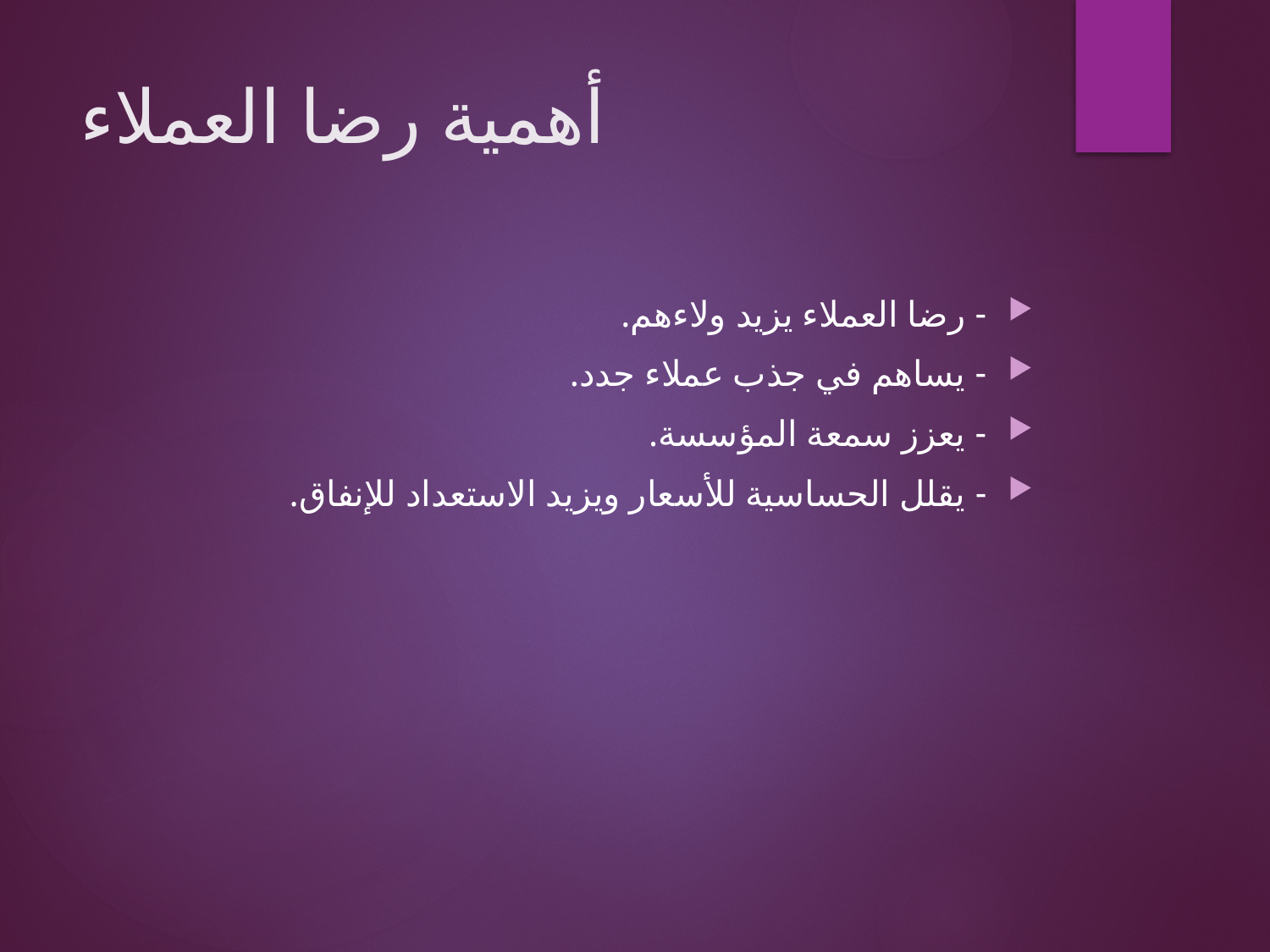

# أهمية رضا العملاء
- رضا العملاء يزيد ولاءهم.
- يساهم في جذب عملاء جدد.
- يعزز سمعة المؤسسة.
- يقلل الحساسية للأسعار ويزيد الاستعداد للإنفاق.